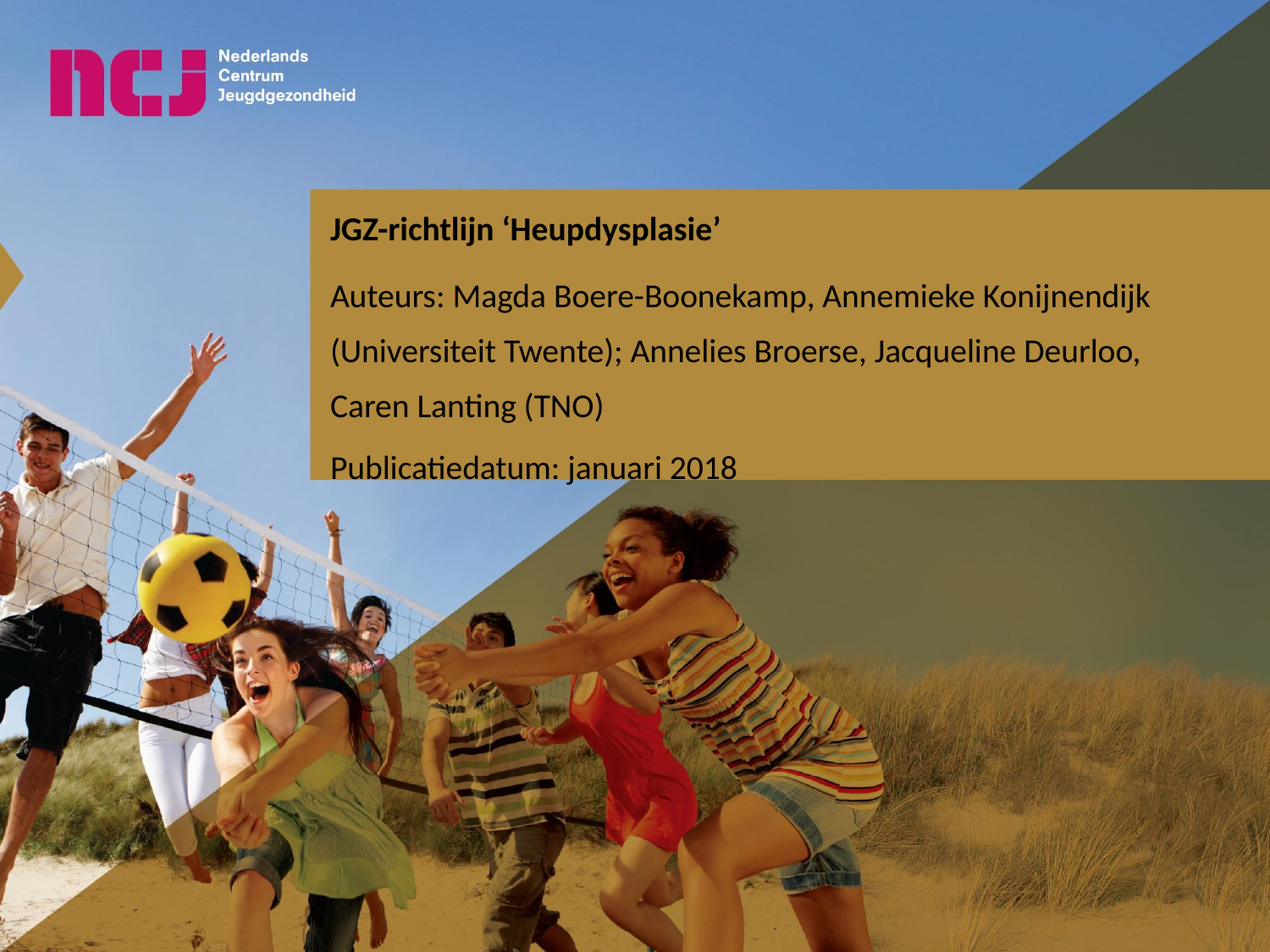

JGZ-richtlijn ‘Heupdysplasie’
Auteurs: Magda Boere-Boonekamp, Annemieke Konijnendijk (Universiteit Twente); Annelies Broerse, Jacqueline Deurloo, Caren Lanting (TNO)
Publicatiedatum: januari 2018